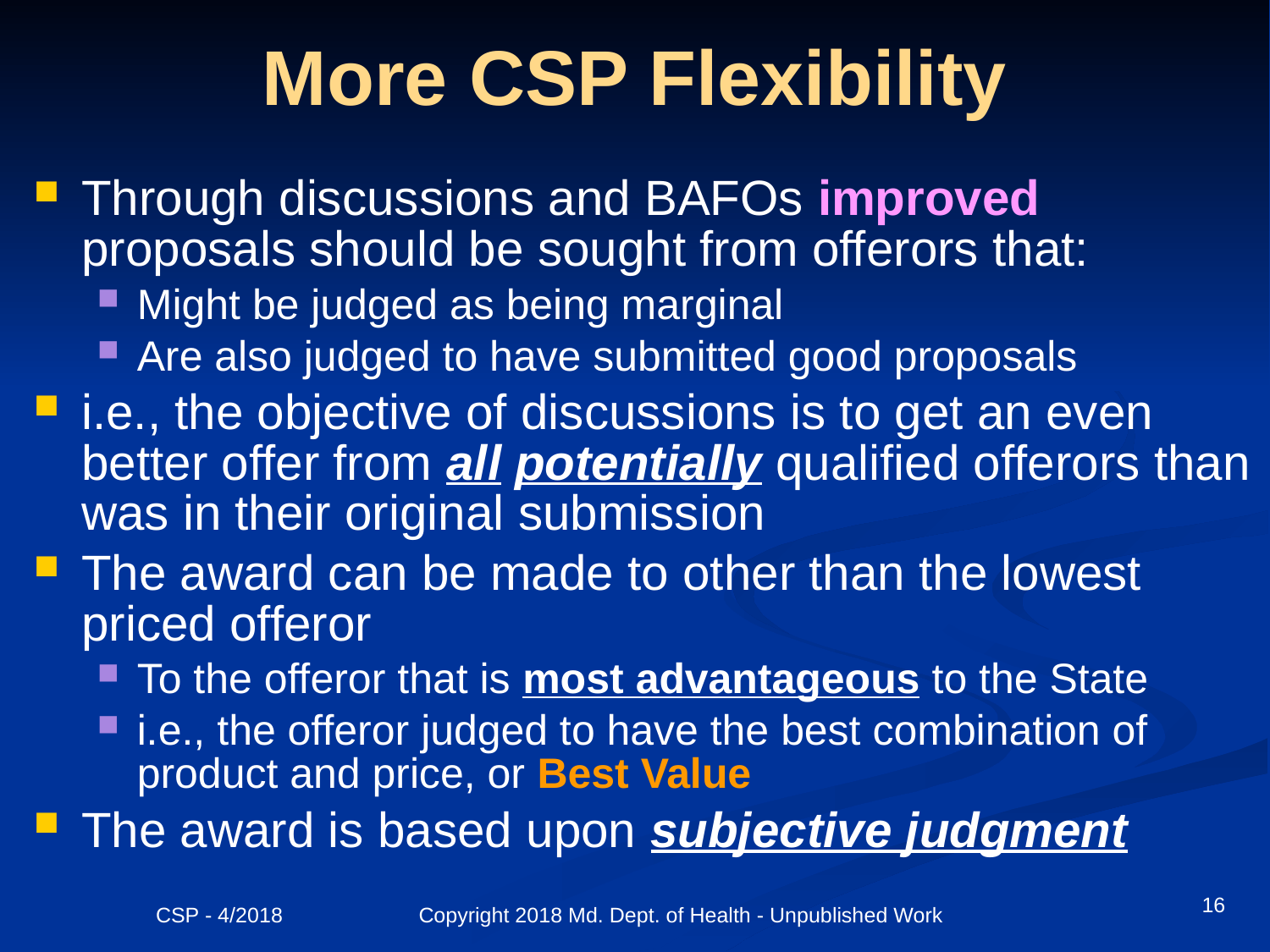

# More CSP Flexibility
Through discussions and BAFOs improved proposals should be sought from offerors that:
Might be judged as being marginal
Are also judged to have submitted good proposals
i.e., the objective of discussions is to get an even better offer from all potentially qualified offerors than was in their original submission
The award can be made to other than the lowest priced offeror
To the offeror that is most advantageous to the State
i.e., the offeror judged to have the best combination of product and price, or Best Value
The award is based upon subjective judgment

16
CSP - 4/2018                       Copyright 2018 Md. Dept. of Health - Unpublished Work